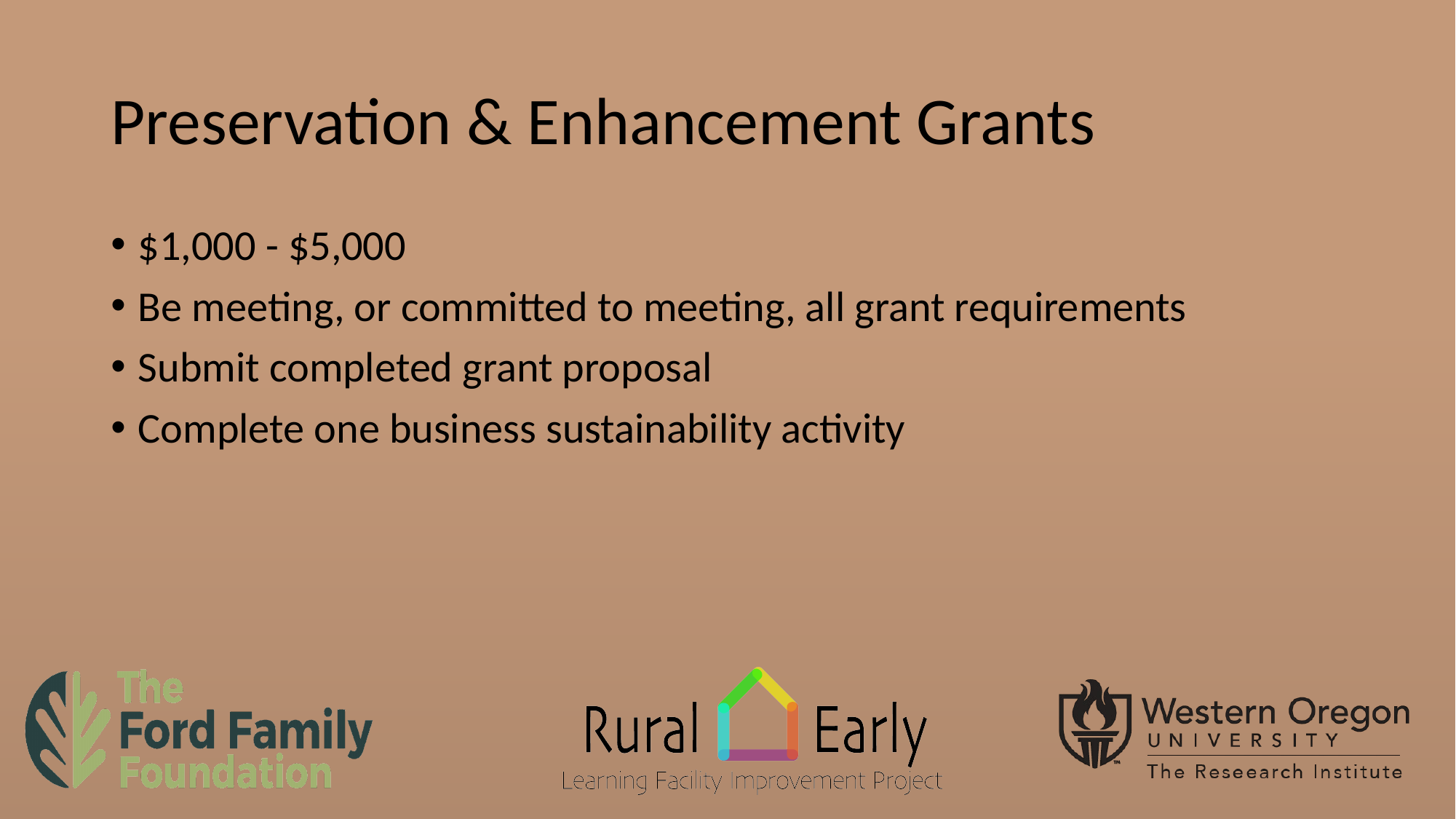

# Preservation & Enhancement Grants
$1,000 - $5,000
Be meeting, or committed to meeting, all grant requirements
Submit completed grant proposal
Complete one business sustainability activity